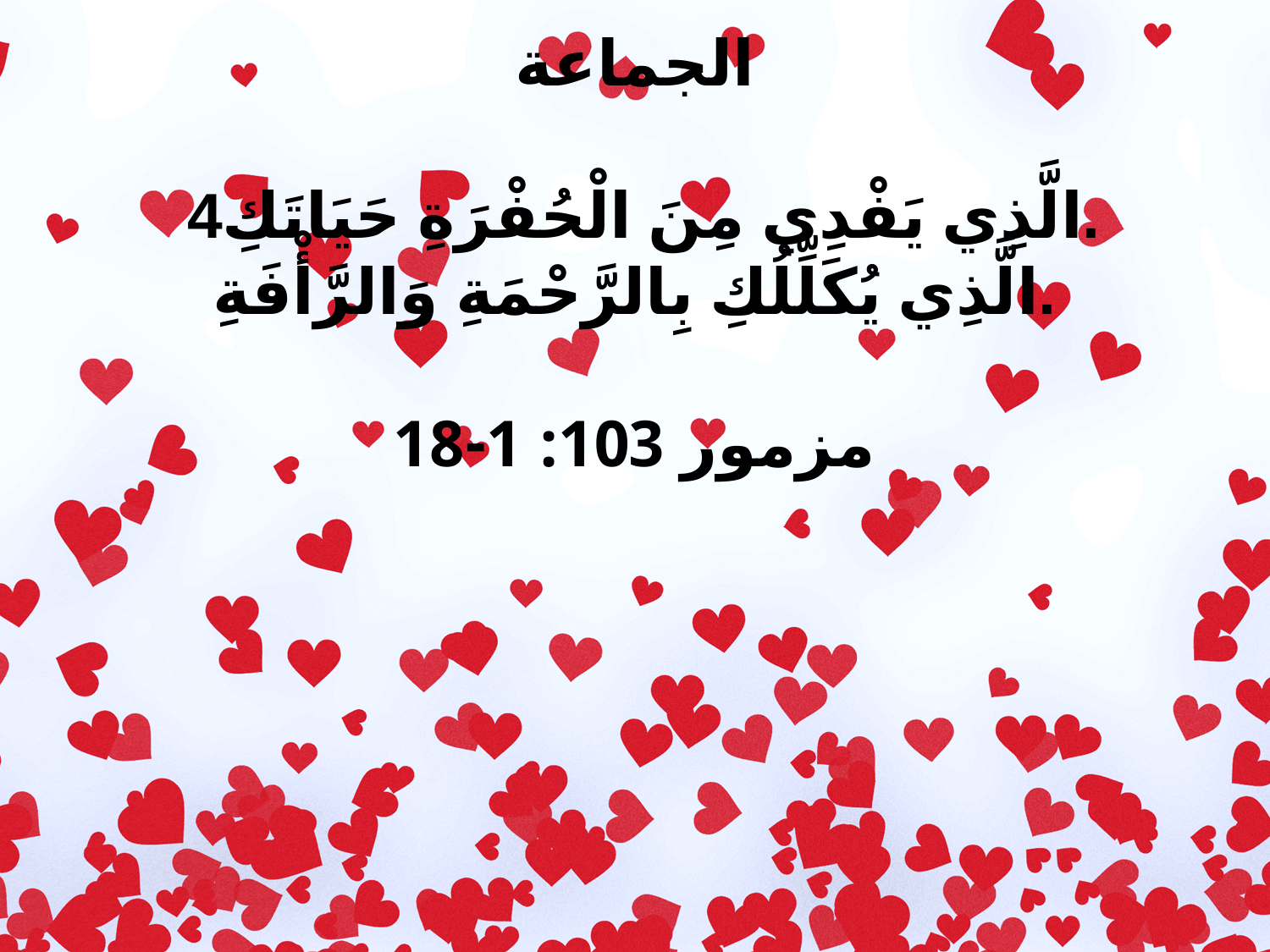

الجماعة

 4الَّذِي يَفْدِي مِنَ الْحُفْرَةِ حَيَاتَكِ.
 الَّذِي يُكَلِّلُكِ بِالرَّحْمَةِ وَالرَّأْفَةِ.

مزمور 103: 1-18